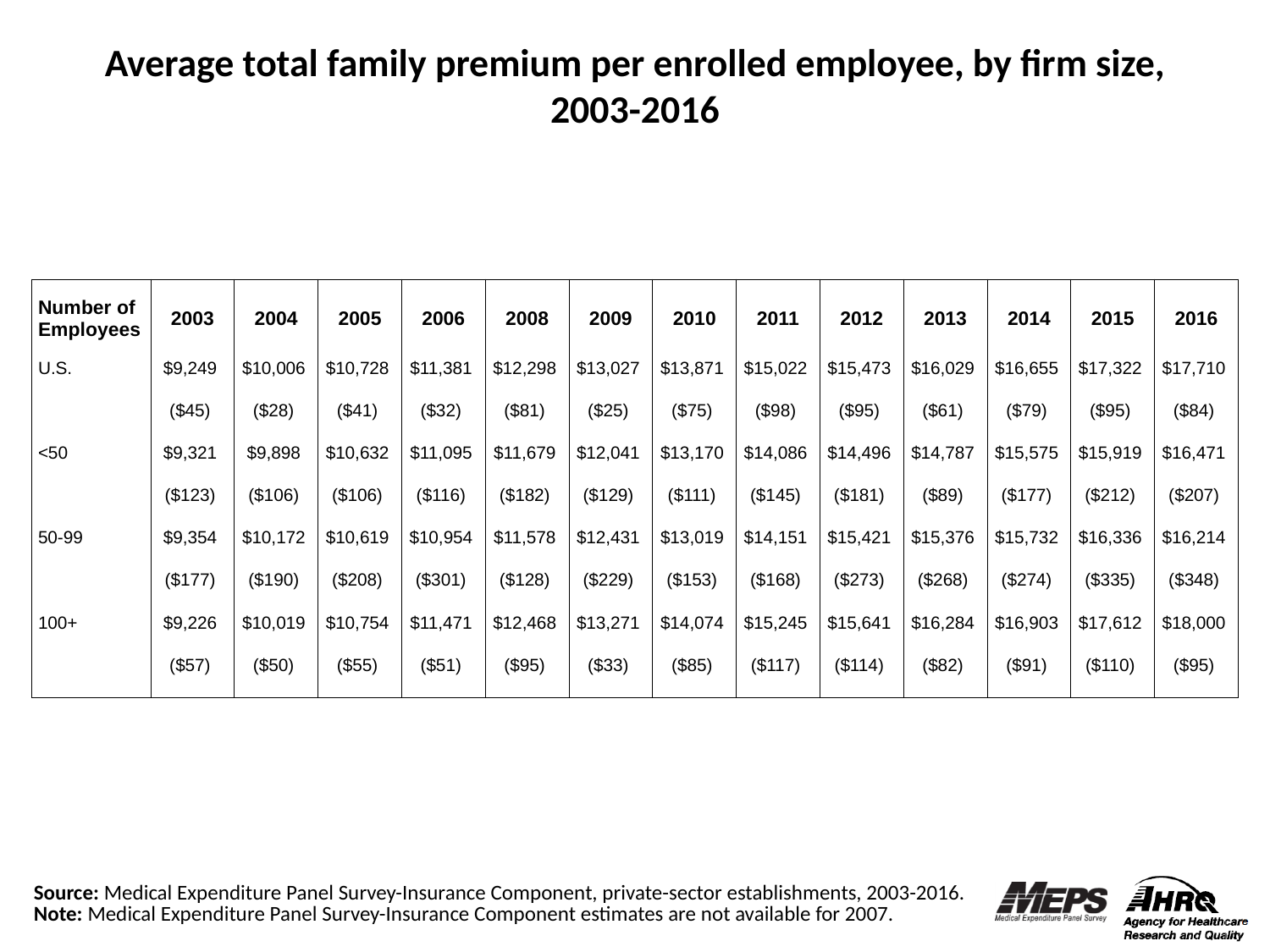

Average total family premium per enrolled employee, by firm size, 2003-2016
| Number of Employees | 2003 | 2004 | 2005 | 2006 | 2008 | 2009 | 2010 | 2011 | 2012 | 2013 | 2014 | 2015 | 2016 |
| --- | --- | --- | --- | --- | --- | --- | --- | --- | --- | --- | --- | --- | --- |
| U.S. | $9,249 | $10,006 | $10,728 | $11,381 | $12,298 | $13,027 | $13,871 | $15,022 | $15,473 | $16,029 | $16,655 | $17,322 | $17,710 |
|  | ($45) | ($28) | ($41) | ($32) | ($81) | ($25) | ($75) | ($98) | ($95) | ($61) | ($79) | ($95) | ($84) |
| <50 | $9,321 | $9,898 | $10,632 | $11,095 | $11,679 | $12,041 | $13,170 | $14,086 | $14,496 | $14,787 | $15,575 | $15,919 | $16,471 |
|  | ($123) | ($106) | ($106) | ($116) | ($182) | ($129) | ($111) | ($145) | ($181) | ($89) | ($177) | ($212) | ($207) |
| 50-99 | $9,354 | $10,172 | $10,619 | $10,954 | $11,578 | $12,431 | $13,019 | $14,151 | $15,421 | $15,376 | $15,732 | $16,336 | $16,214 |
|  | ($177) | ($190) | ($208) | ($301) | ($128) | ($229) | ($153) | ($168) | ($273) | ($268) | ($274) | ($335) | ($348) |
| 100+ | $9,226 | $10,019 | $10,754 | $11,471 | $12,468 | $13,271 | $14,074 | $15,245 | $15,641 | $16,284 | $16,903 | $17,612 | $18,000 |
|  | ($57) | ($50) | ($55) | ($51) | ($95) | ($33) | ($85) | ($117) | ($114) | ($82) | ($91) | ($110) | ($95) |
Source: Medical Expenditure Panel Survey-Insurance Component, private-sector establishments, 2003-2016.
Note: Medical Expenditure Panel Survey-Insurance Component estimates are not available for 2007.